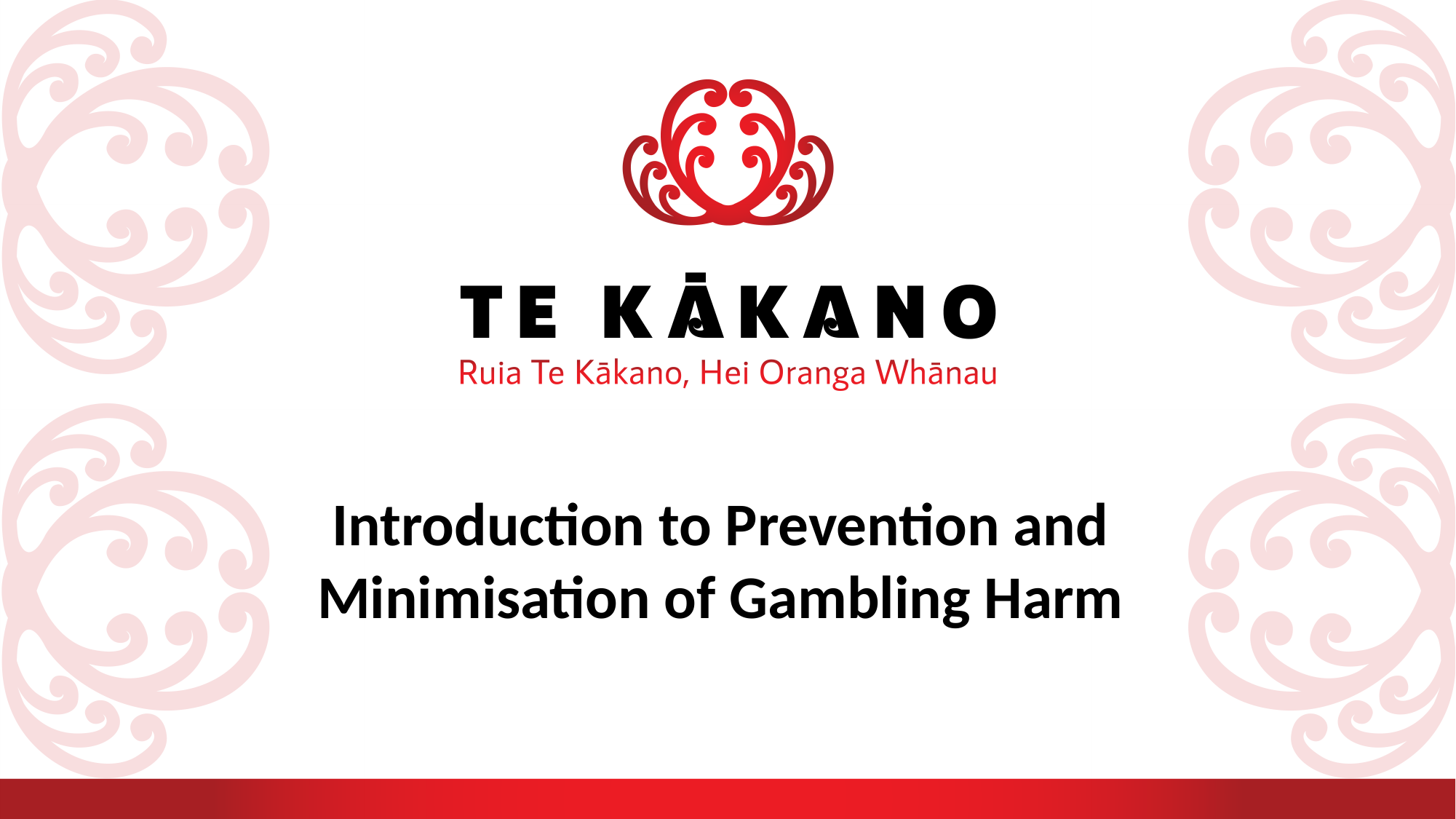

Introduction to Prevention and Minimisation of Gambling Harm